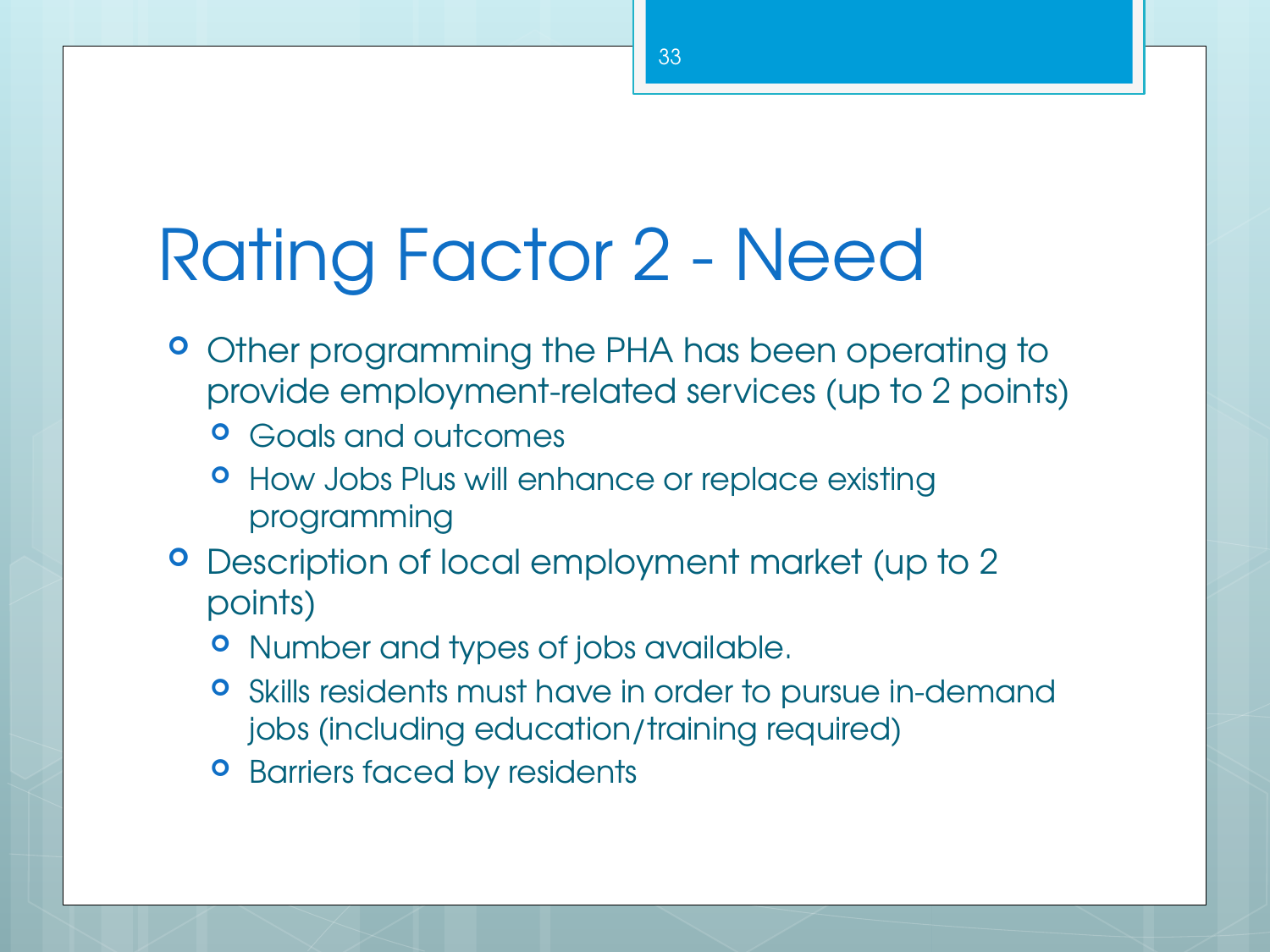

33
# Rating Factor 2 - Need
Other programming the PHA has been operating to provide employment-related services (up to 2 points)
Goals and outcomes
How Jobs Plus will enhance or replace existing programming
Description of local employment market (up to 2 points)
Number and types of jobs available.
Skills residents must have in order to pursue in-demand jobs (including education/training required)
Barriers faced by residents